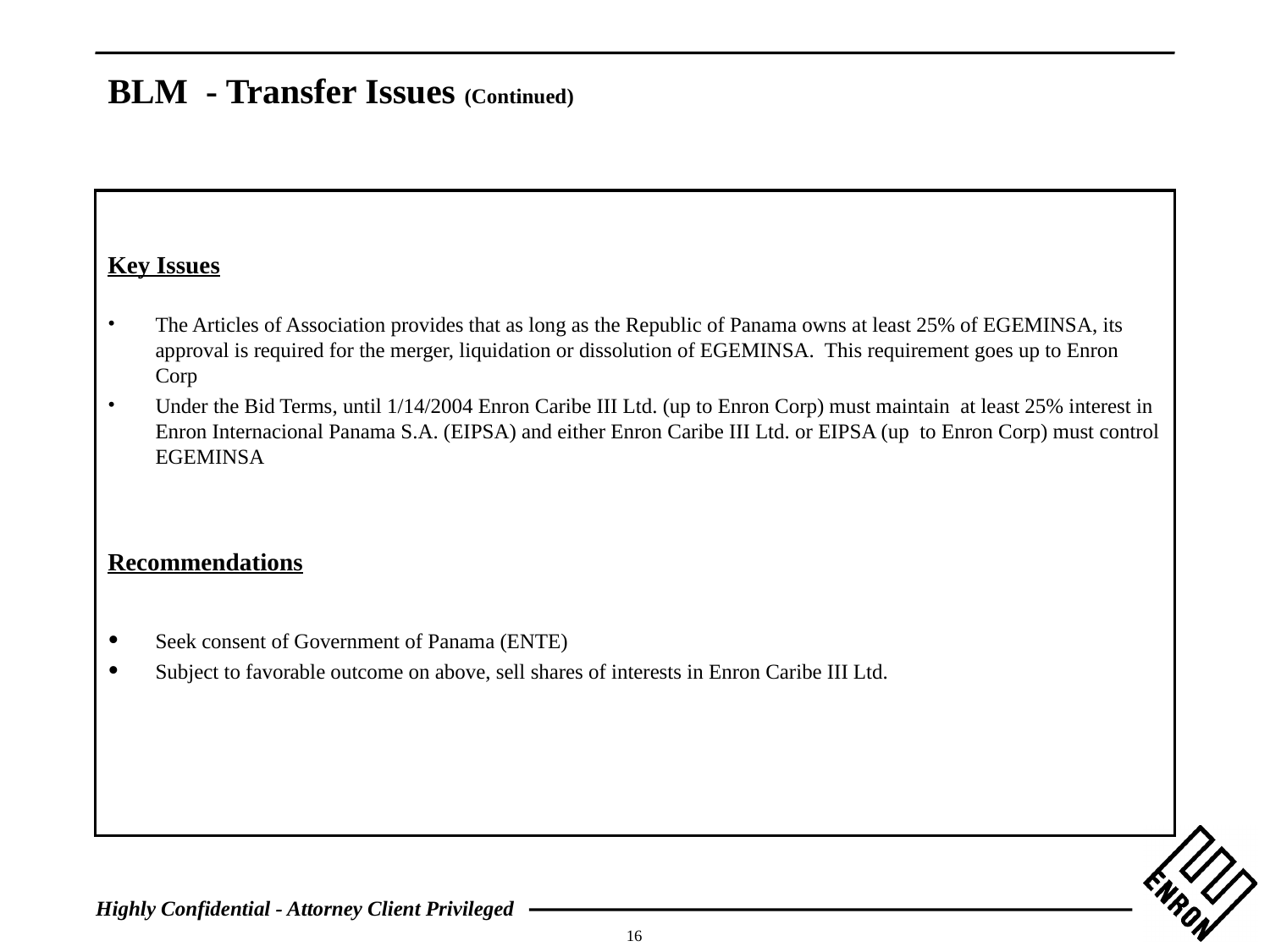

# BLM  - Transfer Issues (Continued)

Key Issues

The Articles of Association provides that as long as the Republic of Panama owns at least 25% of EGEMINSA, its approval is required for the merger, liquidation or dissolution of EGEMINSA.  This requirement goes up to Enron Corp
Under the Bid Terms, until 1/14/2004 Enron Caribe III Ltd. (up to Enron Corp) must maintain  at least 25% interest in Enron Internacional Panama S.A. (EIPSA) and either Enron Caribe III Ltd. or EIPSA (up  to Enron Corp) must control EGEMINSA

Recommendations

Seek consent of Government of Panama (ENTE)
Subject to favorable outcome on above, sell shares of interests in Enron Caribe III Ltd.